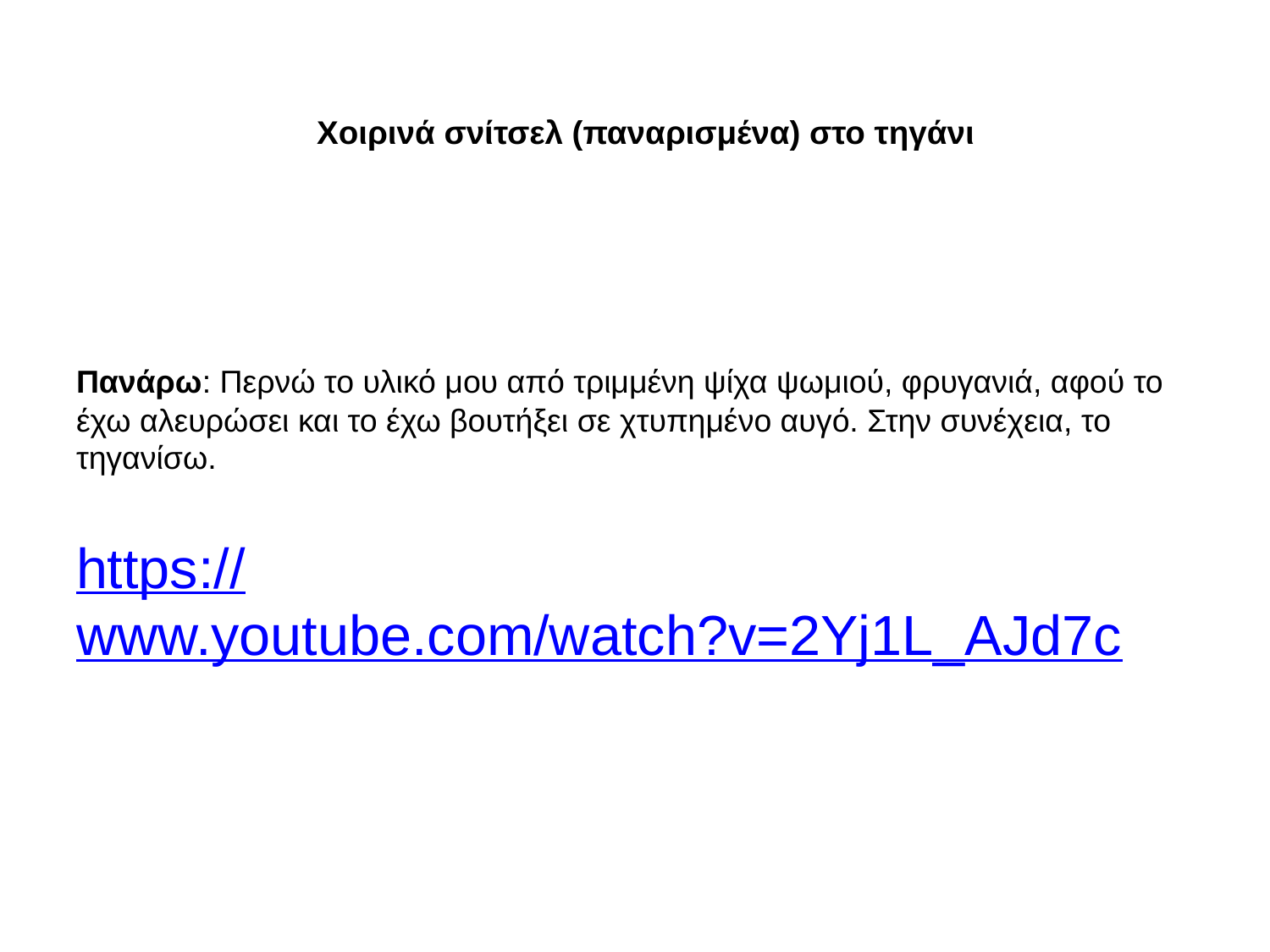

# Χοιρινά σνίτσελ (παναρισμένα) στο τηγάνι

Πανάρω: Περνώ το υλικό μου από τριμμένη ψίχα ψωμιού, φρυγανιά, αφού το έχω αλευρώσει και το έχω βουτήξει σε χτυπημένο αυγό. Στην συνέχεια, το τηγανίσω.

https://www.youtube.com/watch?v=2Yj1L_AJd7c